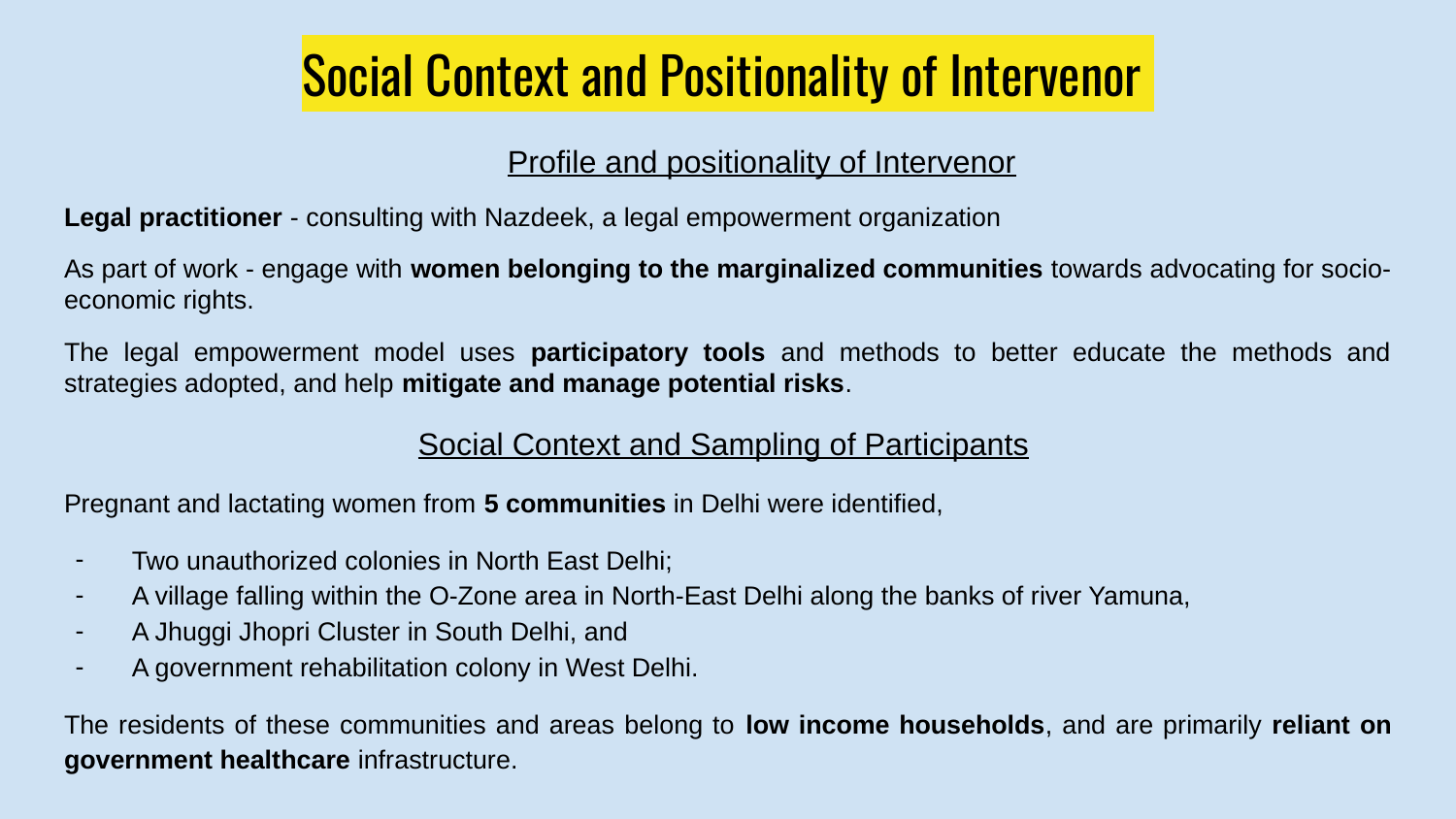

# Social Context and Positionality of Intervenor
Profile and positionality of Intervenor
Legal practitioner - consulting with Nazdeek, a legal empowerment organization
As part of work - engage with women belonging to the marginalized communities towards advocating for socio-economic rights.
The legal empowerment model uses participatory tools and methods to better educate the methods and strategies adopted, and help mitigate and manage potential risks.
Social Context and Sampling of Participants
Pregnant and lactating women from 5 communities in Delhi were identified,
Two unauthorized colonies in North East Delhi;
A village falling within the O-Zone area in North-East Delhi along the banks of river Yamuna,
A Jhuggi Jhopri Cluster in South Delhi, and
A government rehabilitation colony in West Delhi.
The residents of these communities and areas belong to low income households, and are primarily reliant on government healthcare infrastructure.